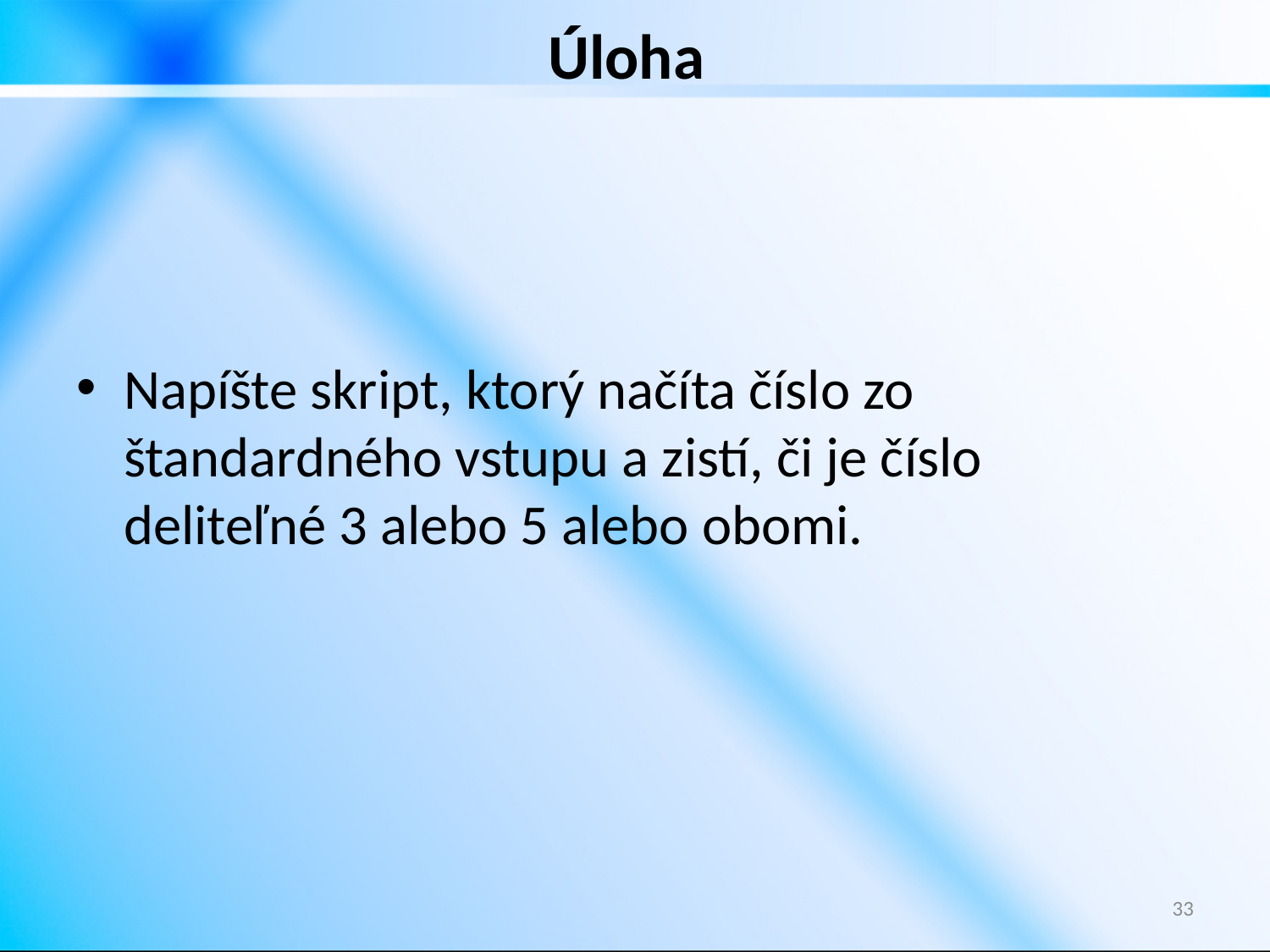

# Úloha
Napíšte skript, ktorý načíta číslo zo štandardného vstupu a zistí, či je číslo deliteľné 3 alebo 5 alebo obomi.
33